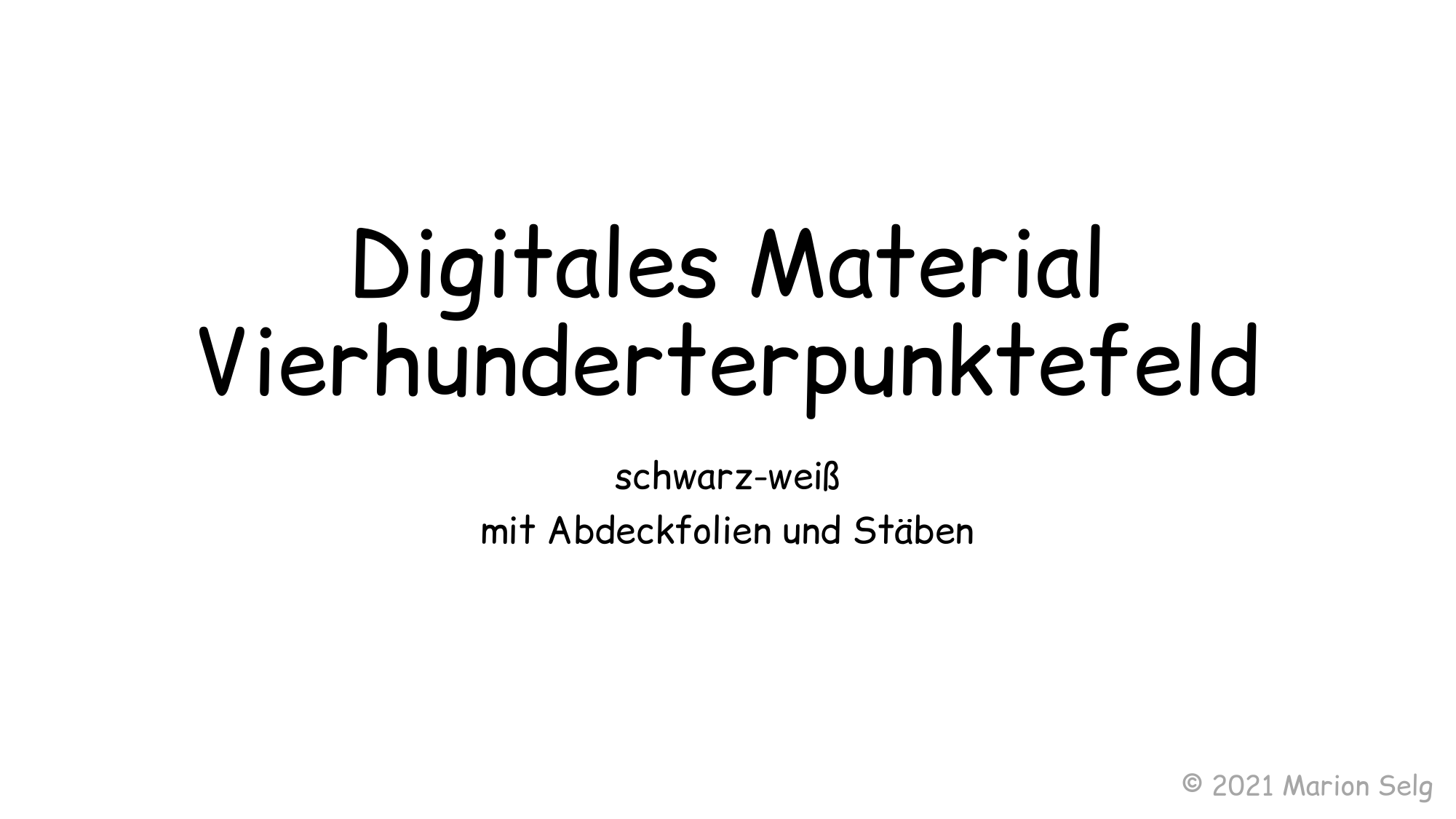

# Digitales Material Vierhunderterpunktefeld
schwarz-weiß
mit Abdeckfolien und Stäben
© 2021 Marion Selg